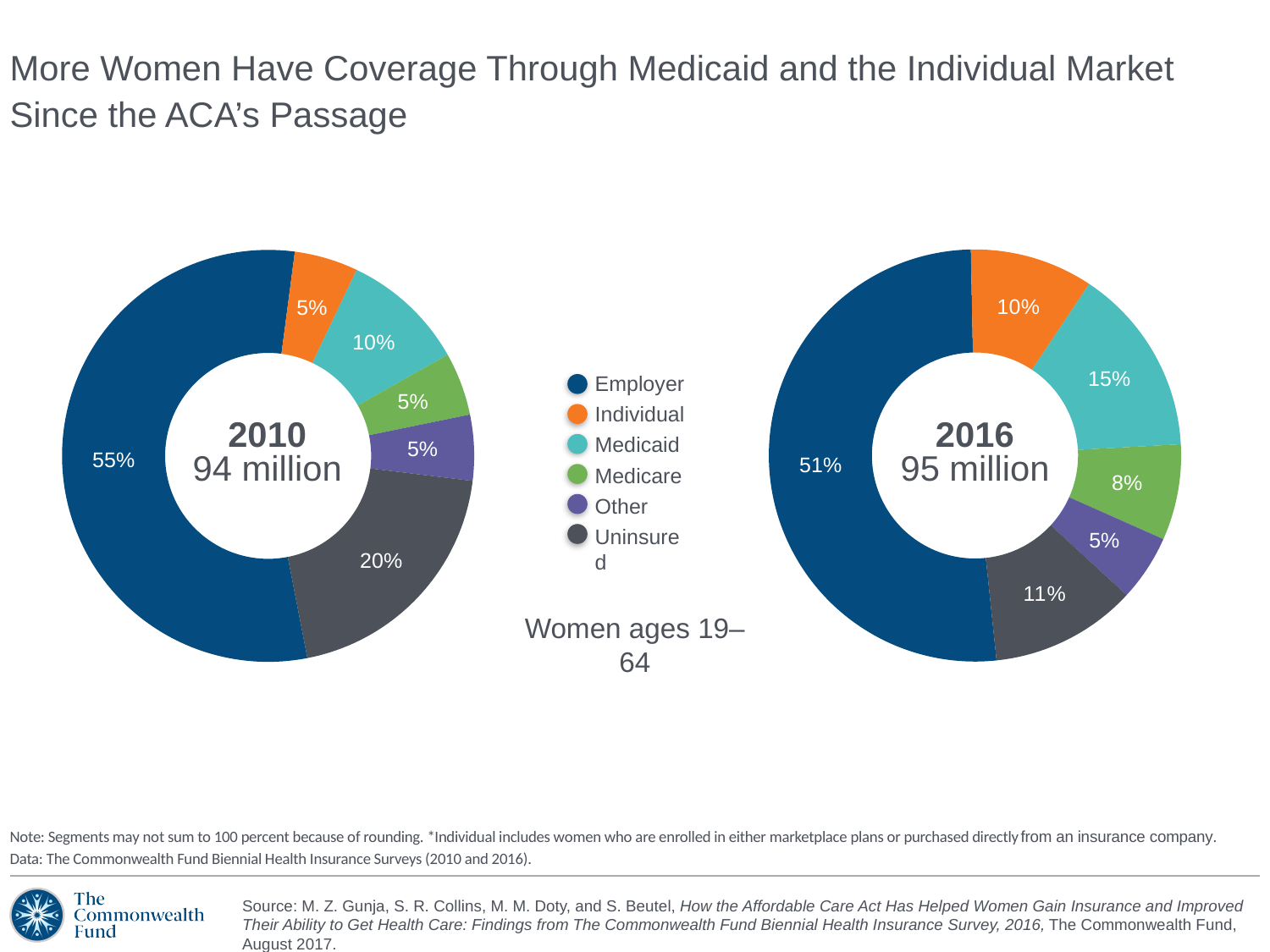

# More Women Have Coverage Through Medicaid and the Individual Market Since the ACA’s Passage

### Chart

| Category | Total |
|---|---|
| Employer | 51.35 |
| Individual | 9.670000000000002 |
| Medicaid | 14.79 |
| Medicare | 7.52 |
| Other | 5.189999999999999 |
| Uninsured | 11.49 |

### Chart

| Category | Total |
|---|---|
| Employer | 55.13 |
| Individual | 5.0 |
| Medicaid | 9.76 |
| Medicare | 4.95 |
| Other | 5.159999999999997 |
| Uninsured | 20.0 |
Employer
Individual
Medicaid
Medicare
Other
Uninsured

2010
94 million
2016
95 million
Women ages 19–64
Note: Segments may not sum to 100 percent because of rounding. *Individual includes women who are enrolled in either marketplace plans or purchased directly from an insurance company.
Data: The Commonwealth Fund Biennial Health Insurance Surveys (2010 and 2016).